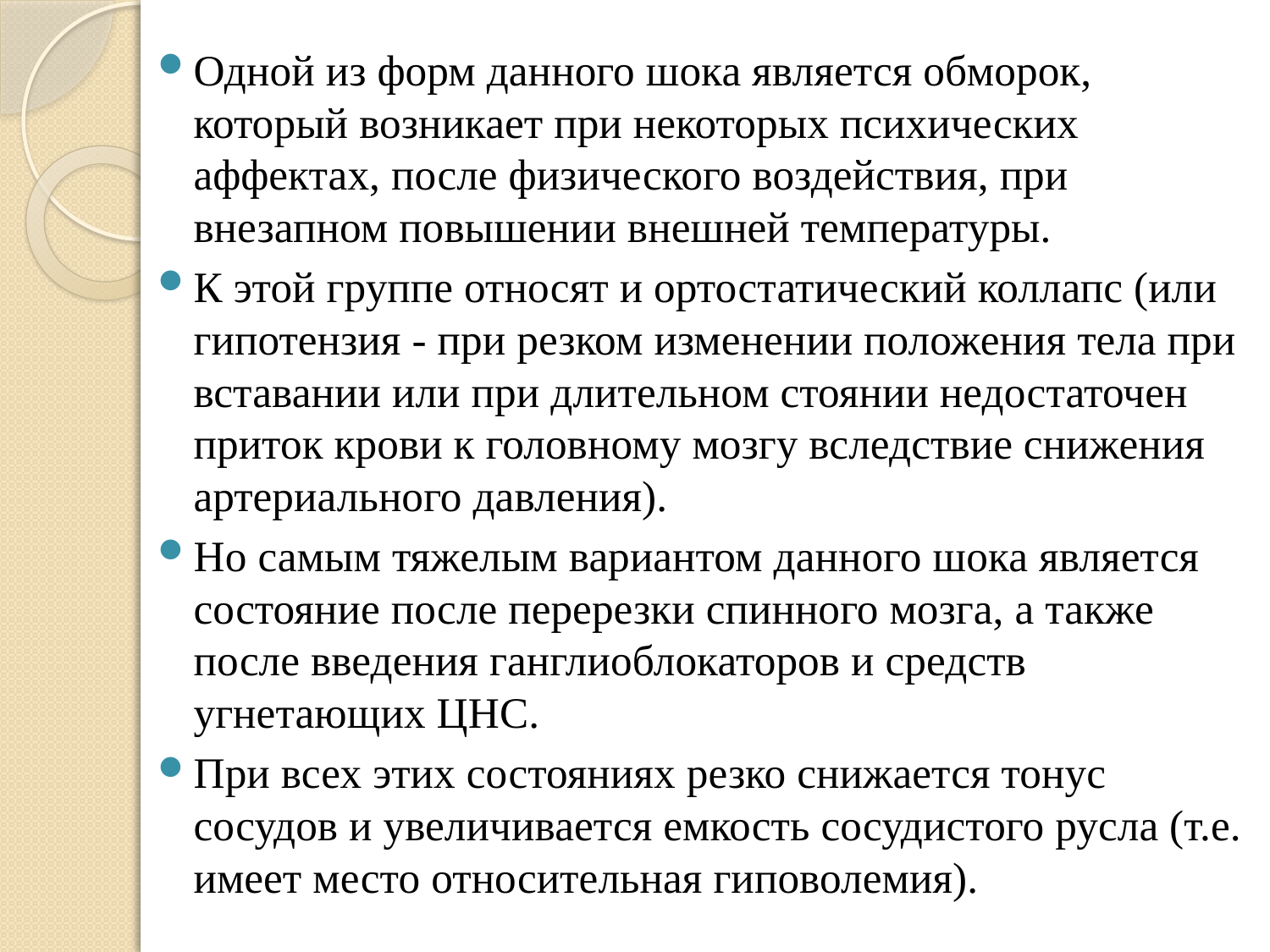

Одной из форм данного шока является обморок, который возникает при некоторых психических аффектах, после физического воздействия, при внезапном повышении внешней температуры.
К этой группе относят и ортостатический коллапс (или гипотензия - при резком изменении положения тела при вставании или при длительном стоянии недостаточен приток крови к головному мозгу вследствие снижения артериального давления).
Но самым тяжелым вариантом данного шока является состояние после перерезки спинного мозга, а также после введения ганглиоблокаторов и средств угнетающих ЦНС.
При всех этих состояниях резко снижается тонус сосудов и увеличивается емкость сосудистого русла (т.е. имеет место относительная гиповолемия).